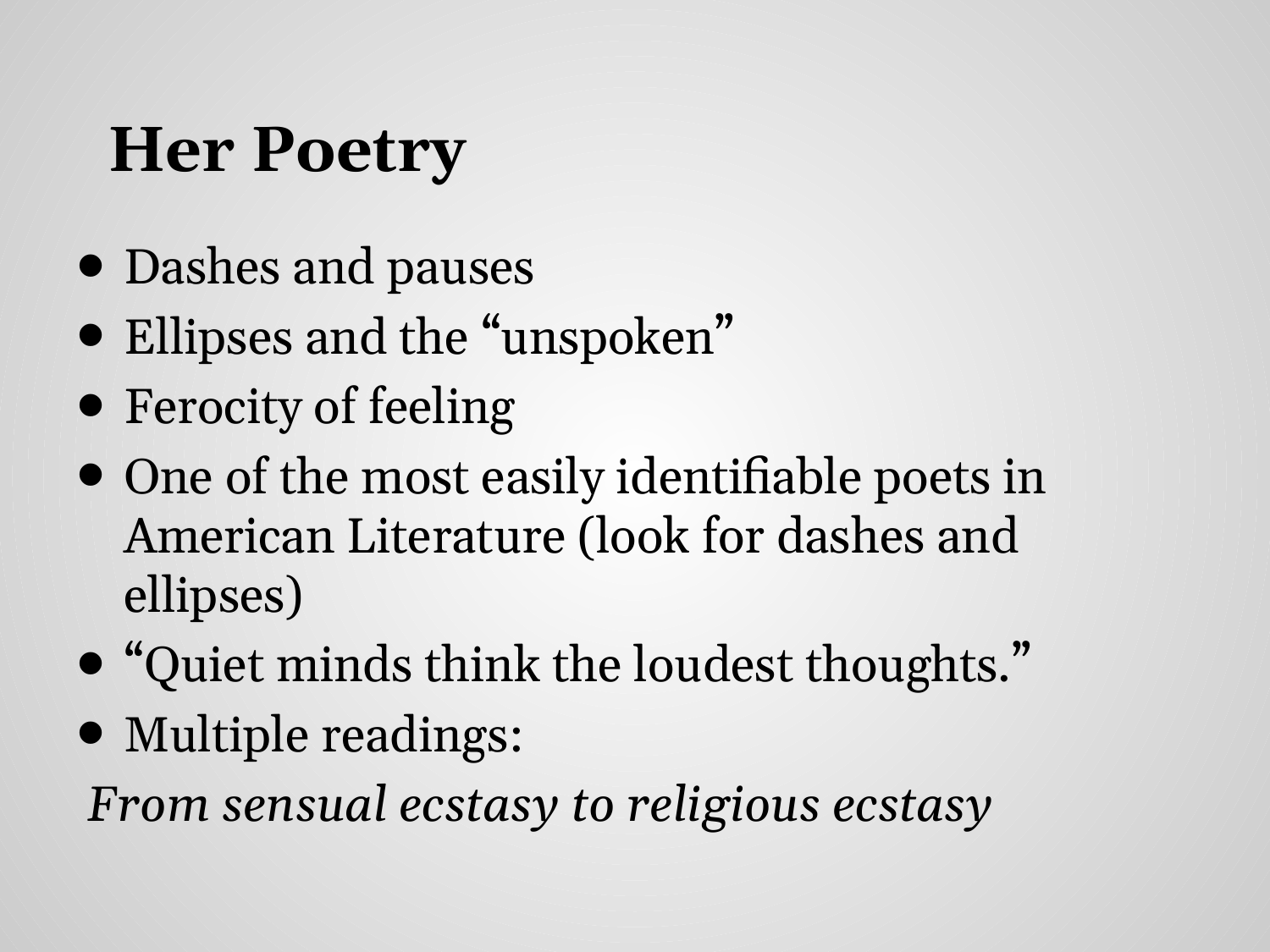

# Her Poetry
Dashes and pauses
Ellipses and the “unspoken”
Ferocity of feeling
One of the most easily identifiable poets in American Literature (look for dashes and ellipses)
“Quiet minds think the loudest thoughts.”
Multiple readings:
 From sensual ecstasy to religious ecstasy